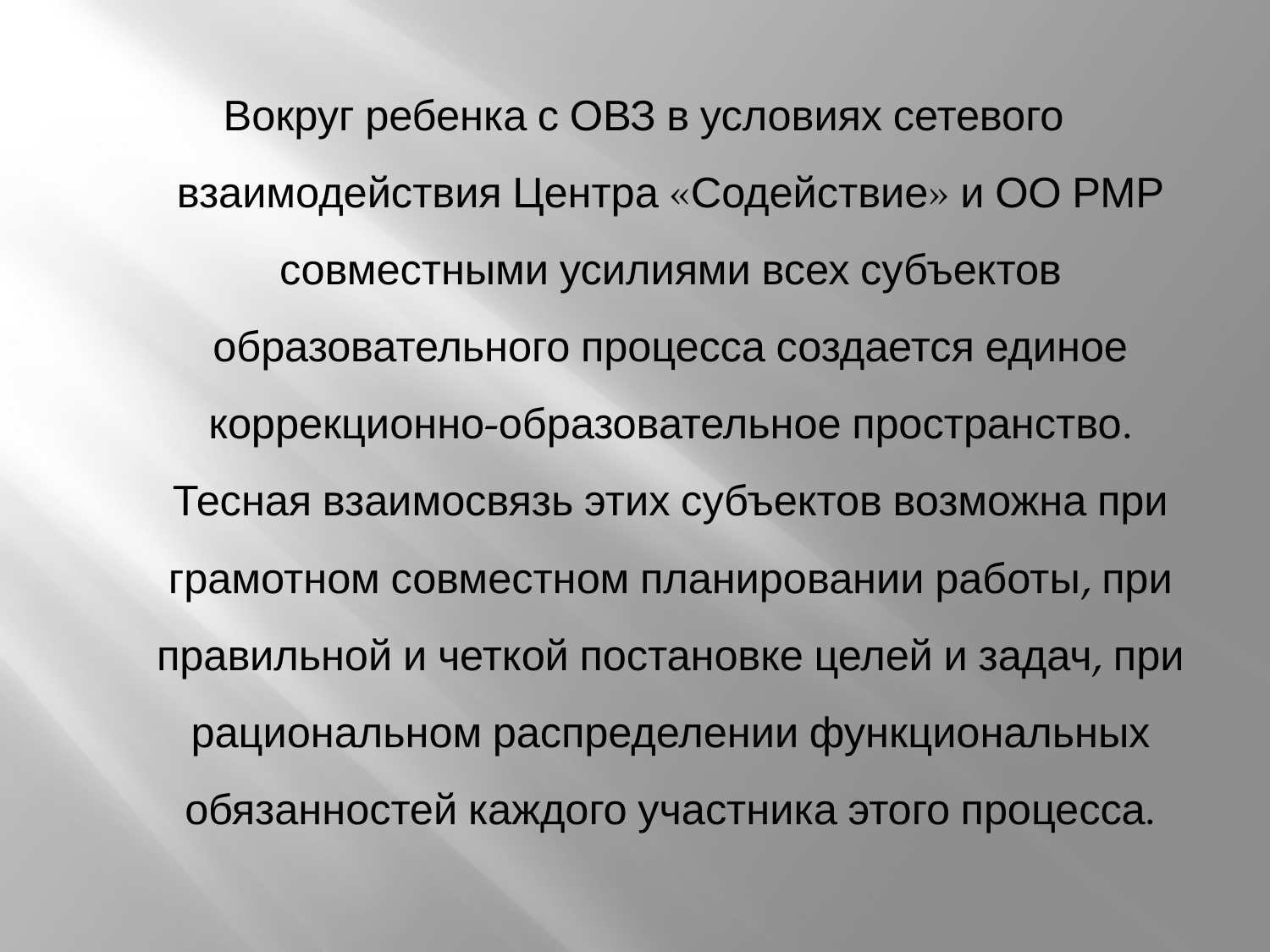

Вокруг ребенка с ОВЗ в условиях сетевого взаимодействия Центра «Содействие» и ОО РМР совместными усилиями всех субъектов образовательного процесса создается единое коррекционно-образовательное пространство. Тесная взаимосвязь этих субъектов возможна при грамотном совместном планировании работы, при правильной и четкой постановке целей и задач, при рациональном распределении функциональных обязанностей каждого участника этого процесса.